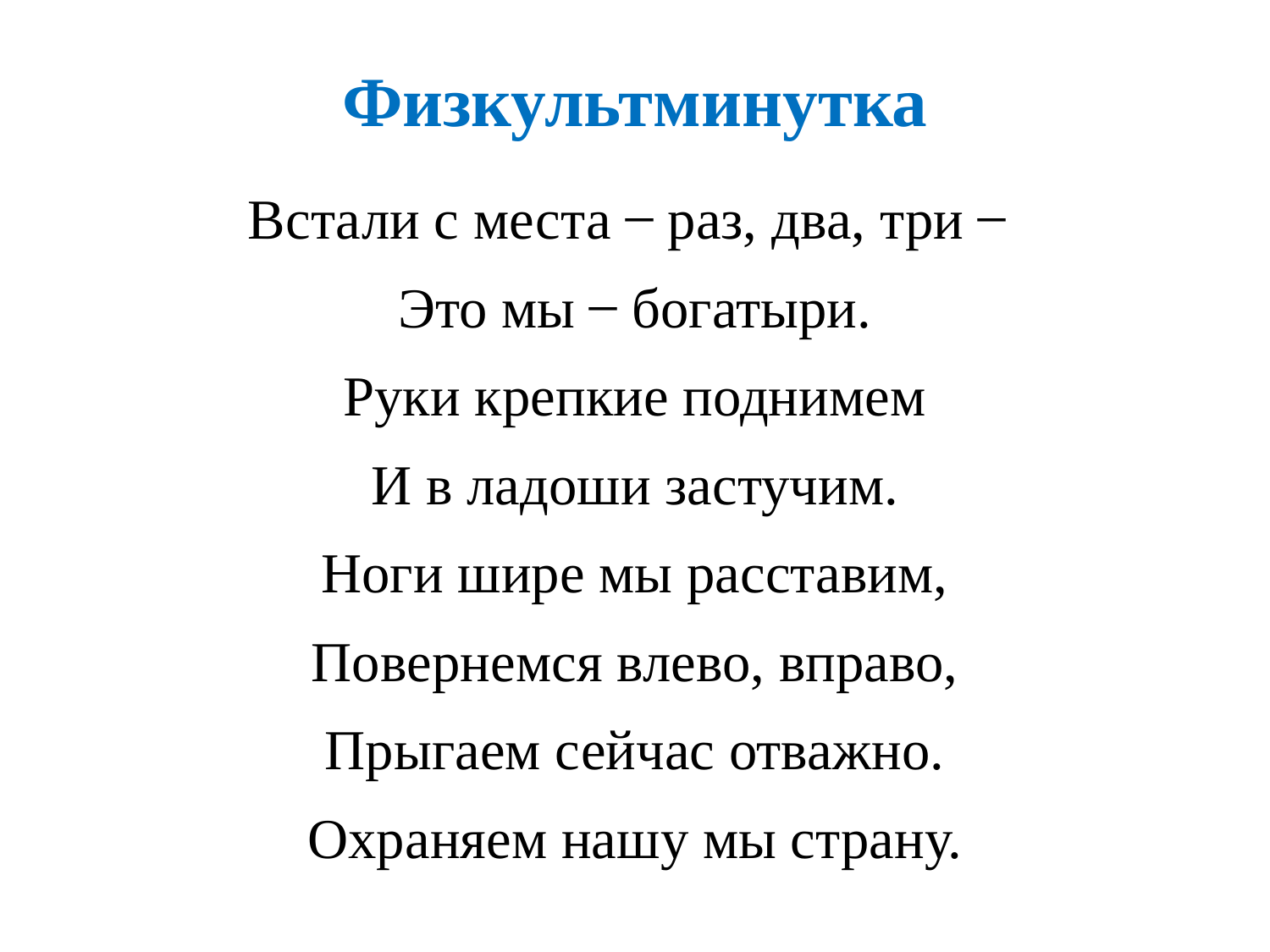

# Физкультминутка
Встали с места  ̶  раз, два, три  ̶
Это мы  ̶  богатыри.
Руки крепкие поднимем
И в ладоши застучим.
Ноги шире мы расставим,
Повернемся влево, вправо,
Прыгаем сейчас отважно.
Охраняем нашу мы страну.